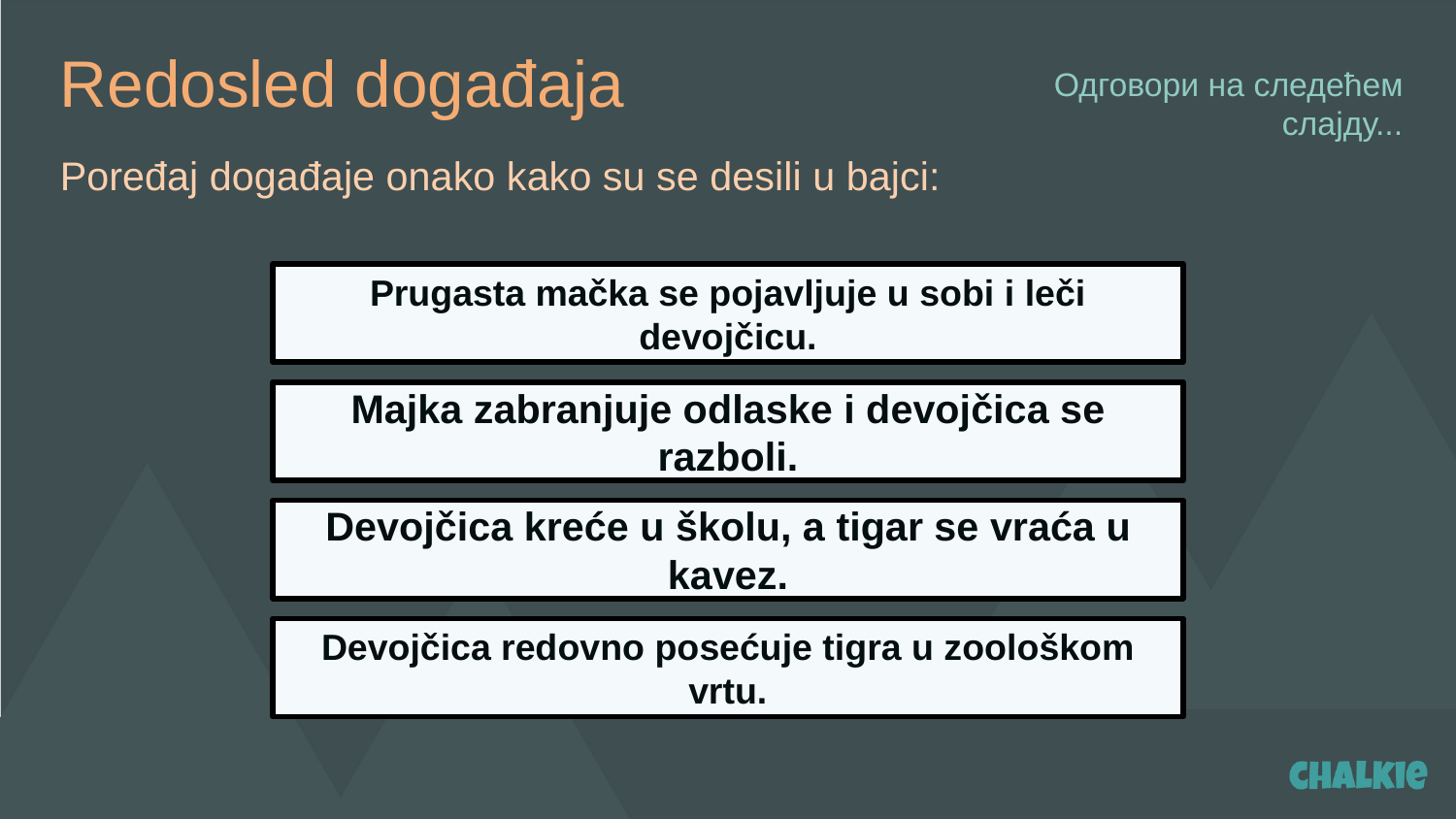

Redosled događaja
Одговори на следећем слајду...
Poređaj događaje onako kako su se desili u bajci:
Prugasta mačka se pojavljuje u sobi i leči devojčicu.
Majka zabranjuje odlaske i devojčica se razboli.
Devojčica kreće u školu, a tigar se vraća u kavez.
Devojčica redovno posećuje tigra u zoološkom vrtu.